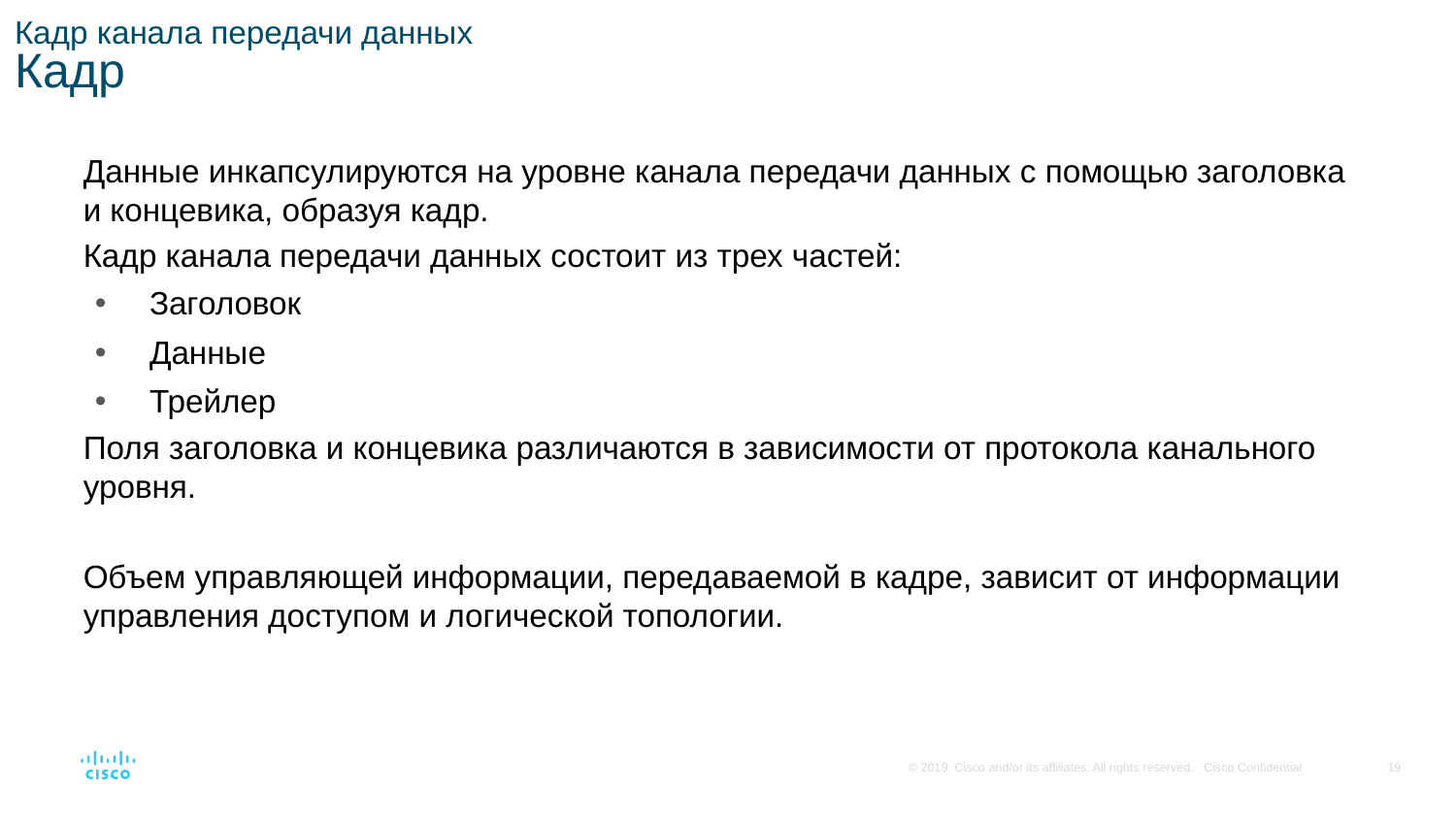

# Кадр канала передачи данных Кадр
Данные инкапсулируются на уровне канала передачи данных с помощью заголовка и концевика, образуя кадр.
Кадр канала передачи данных состоит из трех частей:
Заголовок
Данные
Трейлер
Поля заголовка и концевика различаются в зависимости от протокола канального уровня.

Объем управляющей информации, передаваемой в кадре, зависит от информации управления доступом и логической топологии.